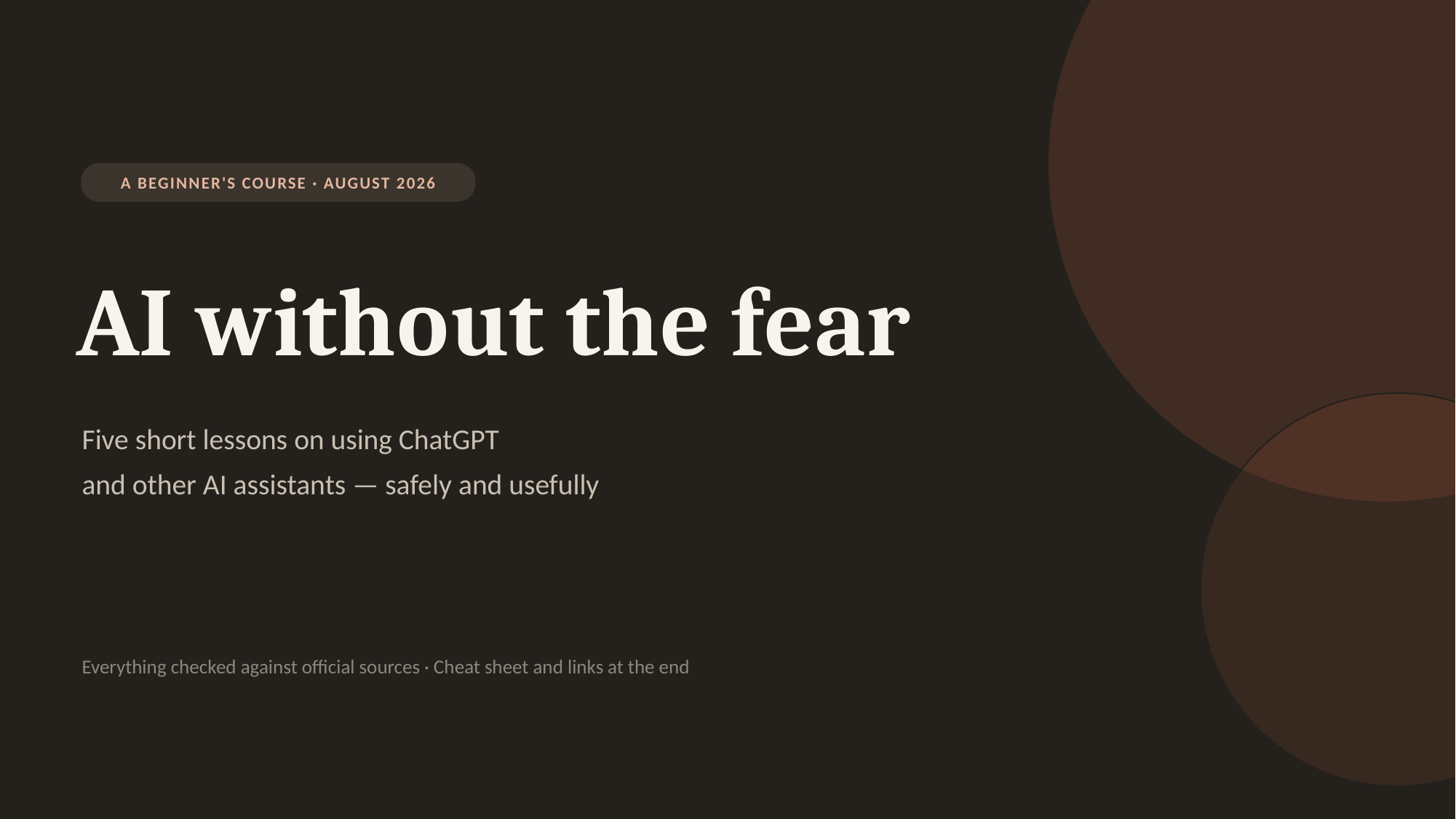

A BEGINNER'S COURSE · AUGUST 2026
AI without the fear

Five short lessons on using ChatGPT
and other AI assistants — safely and usefully
Everything checked against official sources · Cheat sheet and links at the end